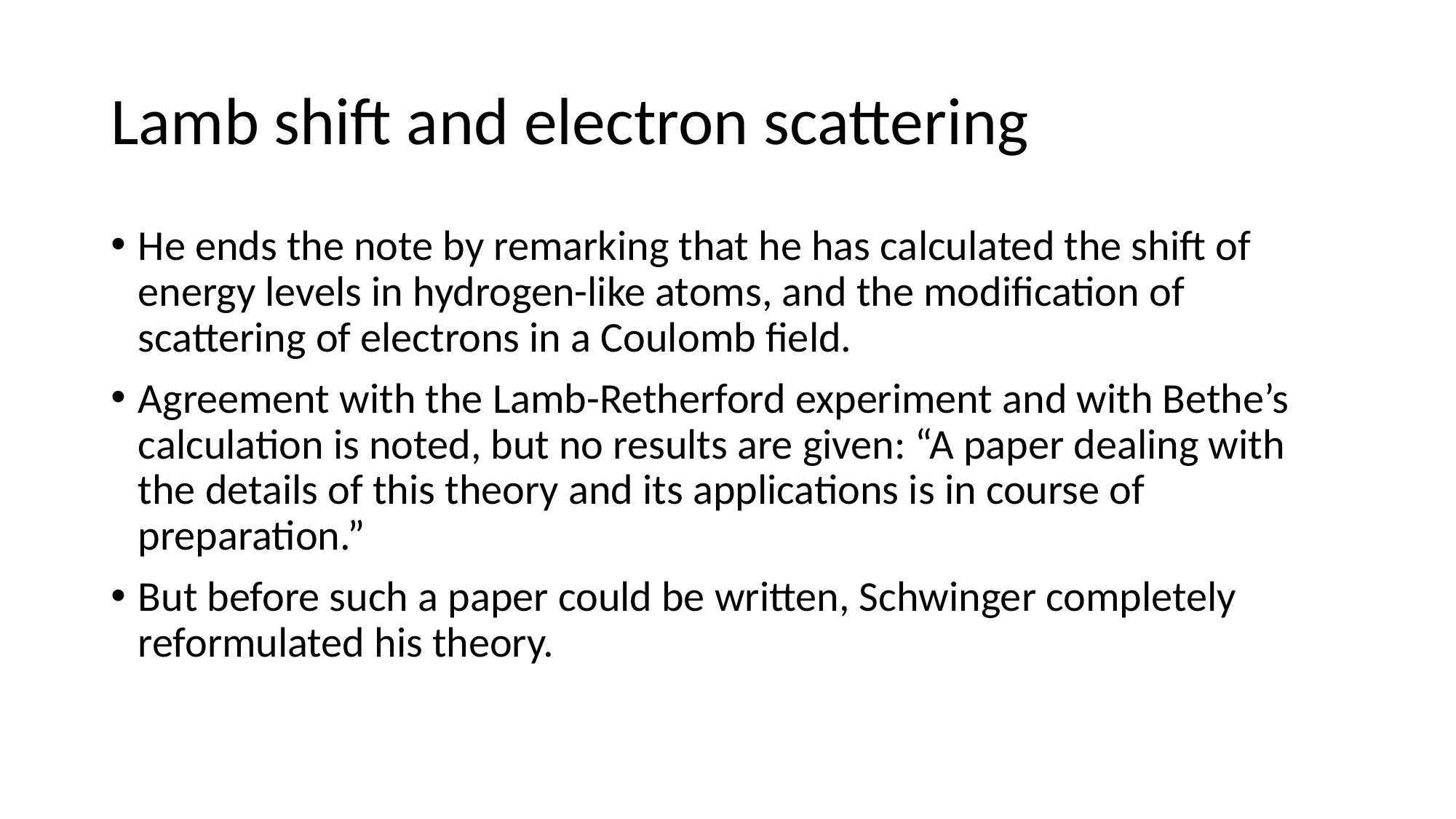

# Lamb shift and electron scattering
He ends the note by remarking that he has calculated the shift of energy levels in hydrogen-like atoms, and the modification of scattering of electrons in a Coulomb field.
Agreement with the Lamb-Retherford experiment and with Bethe’s calculation is noted, but no results are given: “A paper dealing with the details of this theory and its applications is in course of preparation.”
But before such a paper could be written, Schwinger completely reformulated his theory.